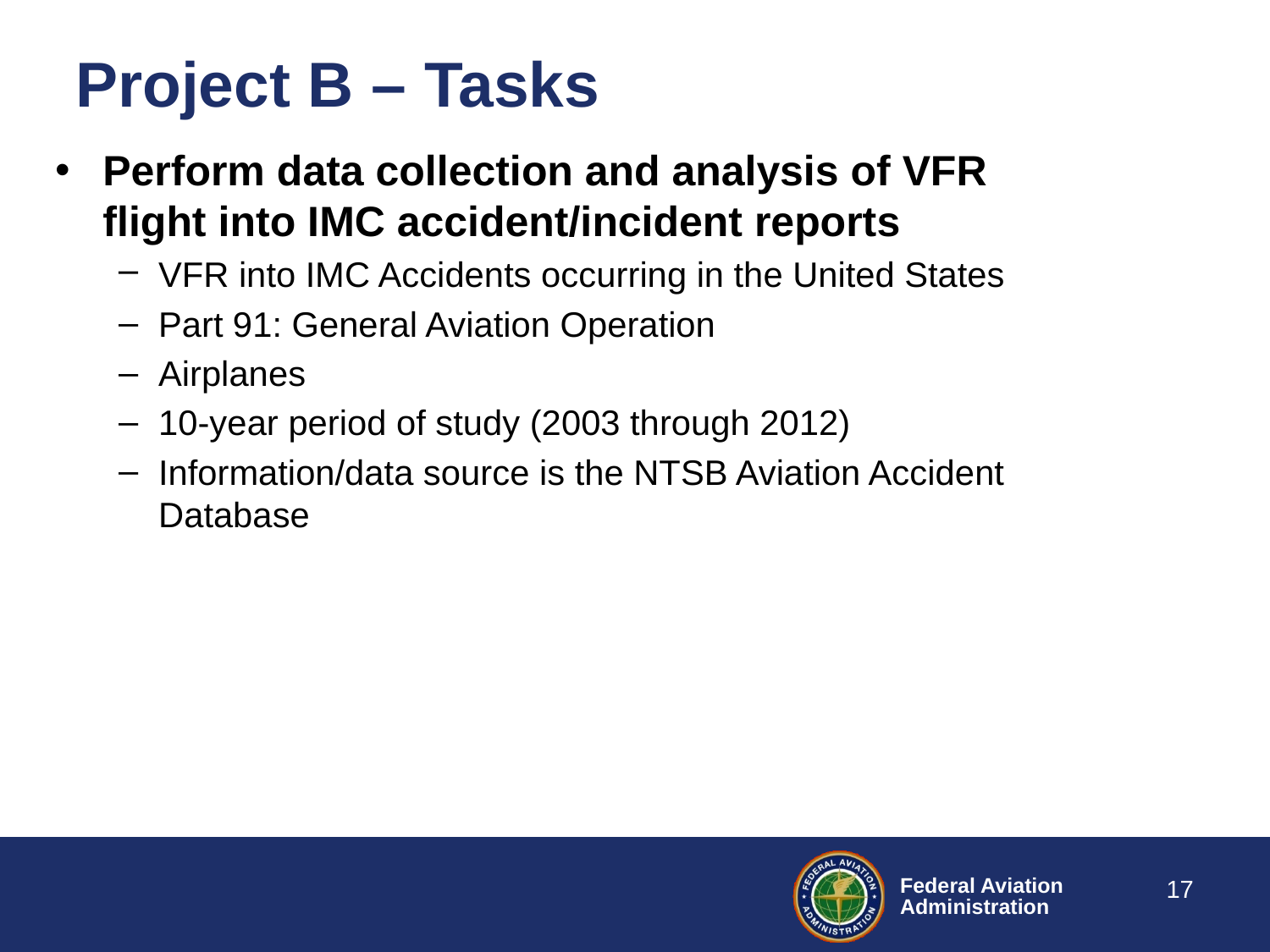

# Project B – Tasks
Perform data collection and analysis of VFR flight into IMC accident/incident reports
VFR into IMC Accidents occurring in the United States
Part 91: General Aviation Operation
Airplanes
10-year period of study (2003 through 2012)
Information/data source is the NTSB Aviation Accident Database

17